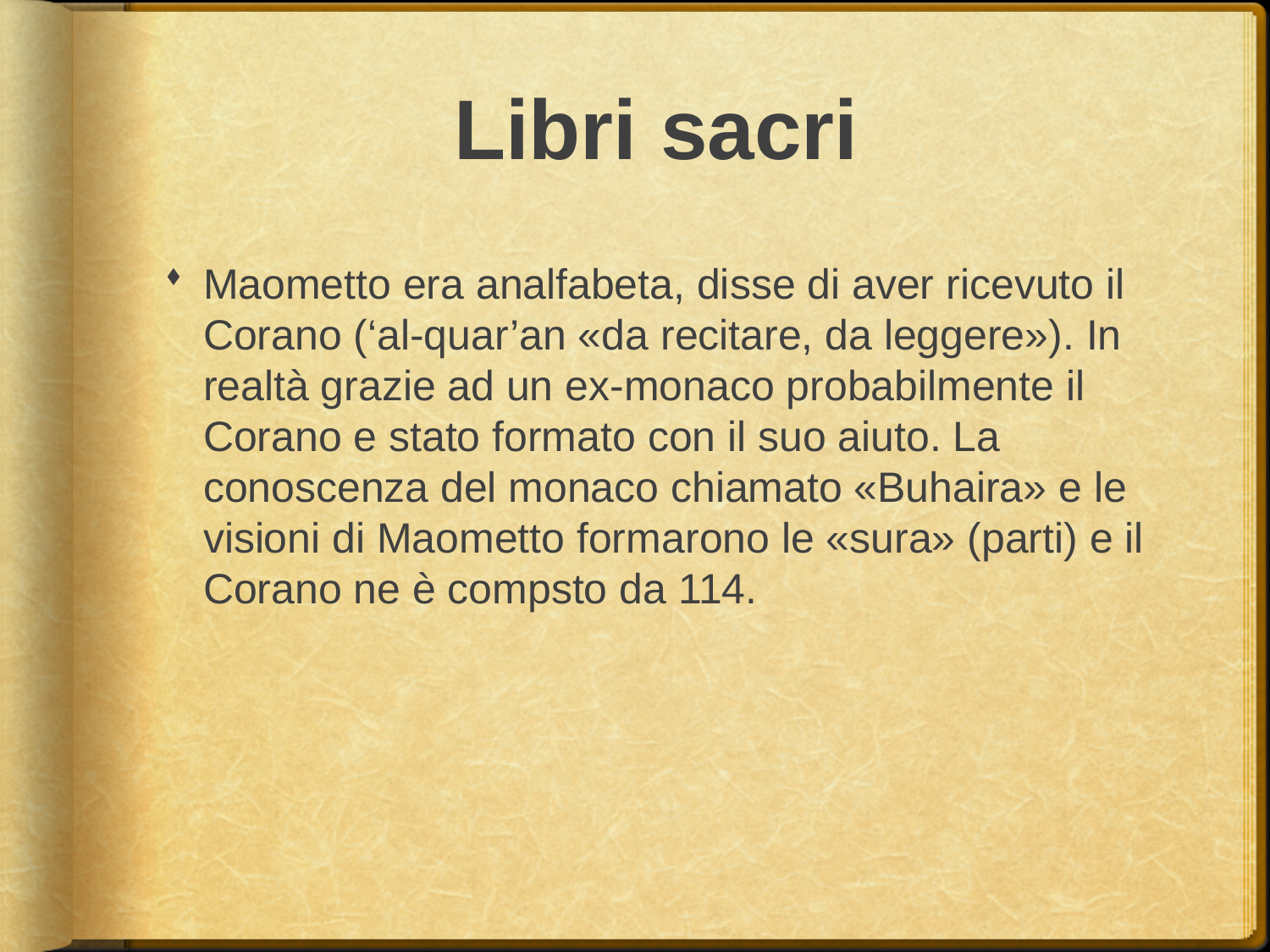

# Libri sacri
Maometto era analfabeta, disse di aver ricevuto il Corano (‘al-quar’an «da recitare, da leggere»). In realtà grazie ad un ex-monaco probabilmente il Corano e stato formato con il suo aiuto. La conoscenza del monaco chiamato «Buhaira» e le visioni di Maometto formarono le «sura» (parti) e il Corano ne è compsto da 114.